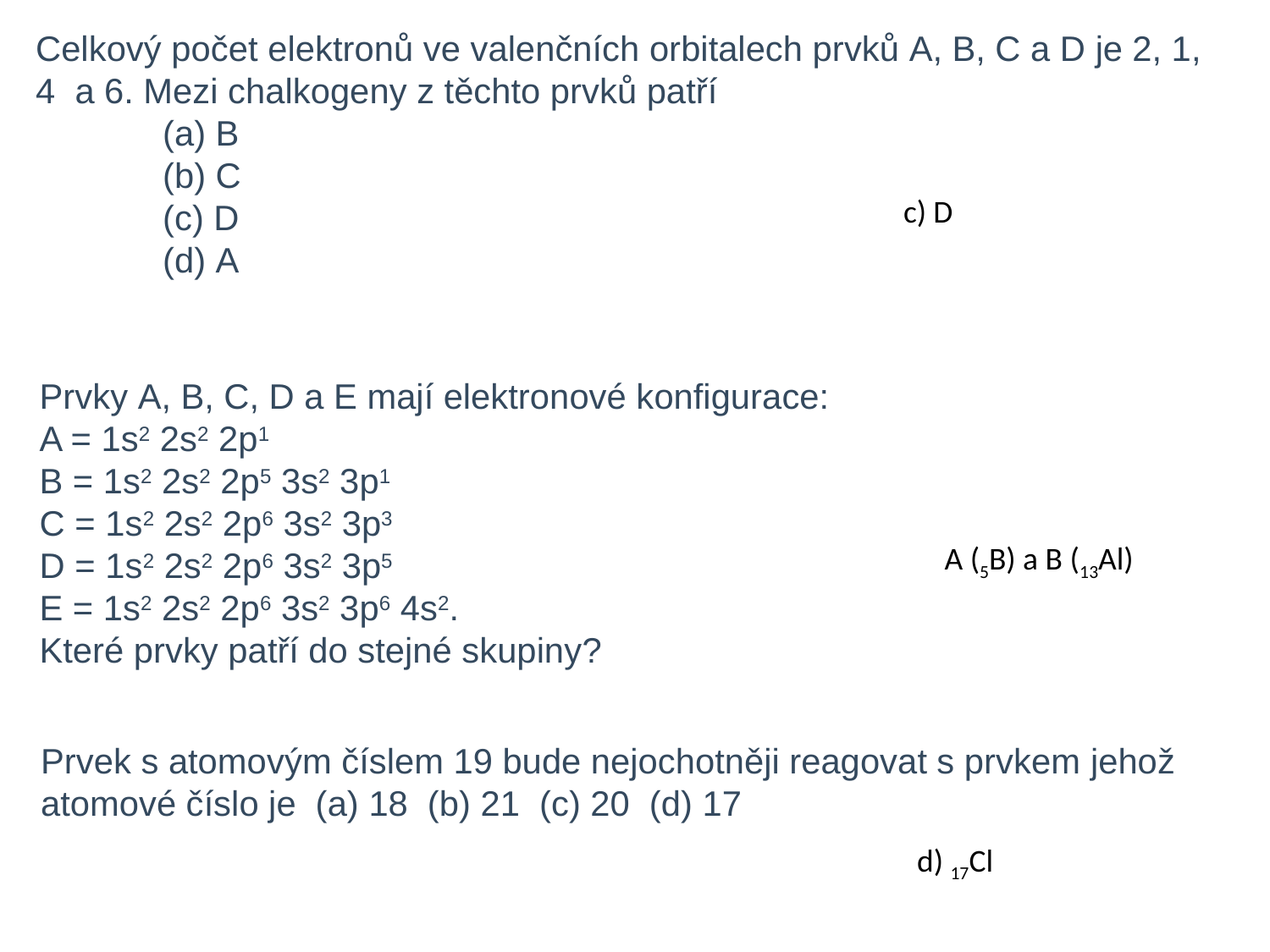

Celkový počet elektronů ve valenčních orbitalech prvků A, B, C a D je 2, 1, 4  a 6. Mezi chalkogeny z těchto prvků patří
	(a) B
	(b) C
	(c) D
	(d) A
c) D
Prvky A, B, C, D a E mají elektronové konfigurace:
A = 1s2 2s2 2p1
B = 1s2 2s2 2p5 3s2 3p1
C = 1s2 2s2 2p6 3s2 3p3
D = 1s2 2s2 2p6 3s2 3p5
E = 1s2 2s2 2p6 3s2 3p6 4s2.
Které prvky patří do stejné skupiny?
A (5B) a B (13Al)
Prvek s atomovým číslem 19 bude nejochotněji reagovat s prvkem jehož atomové číslo je  (a) 18  (b) 21  (c) 20  (d) 17
d) 17Cl